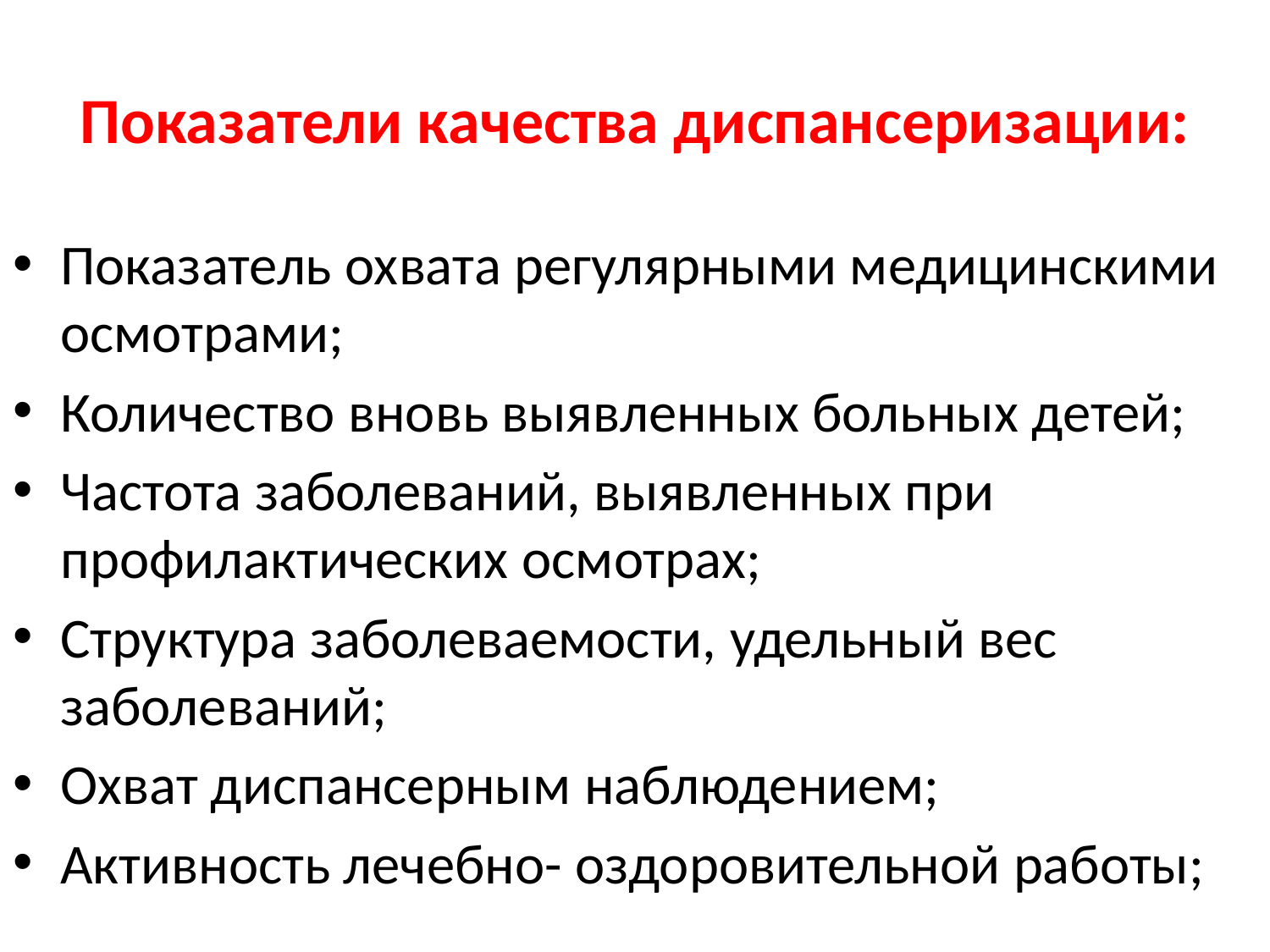

# Показатели качества диспансеризации:
Показатель охвата регулярными медицинскими осмотрами;
Количество вновь выявленных больных детей;
Частота заболеваний, выявленных при профилактических осмотрах;
Структура заболеваемости, удельный вес заболеваний;
Охват диспансерным наблюдением;
Активность лечебно- оздоровительной работы;